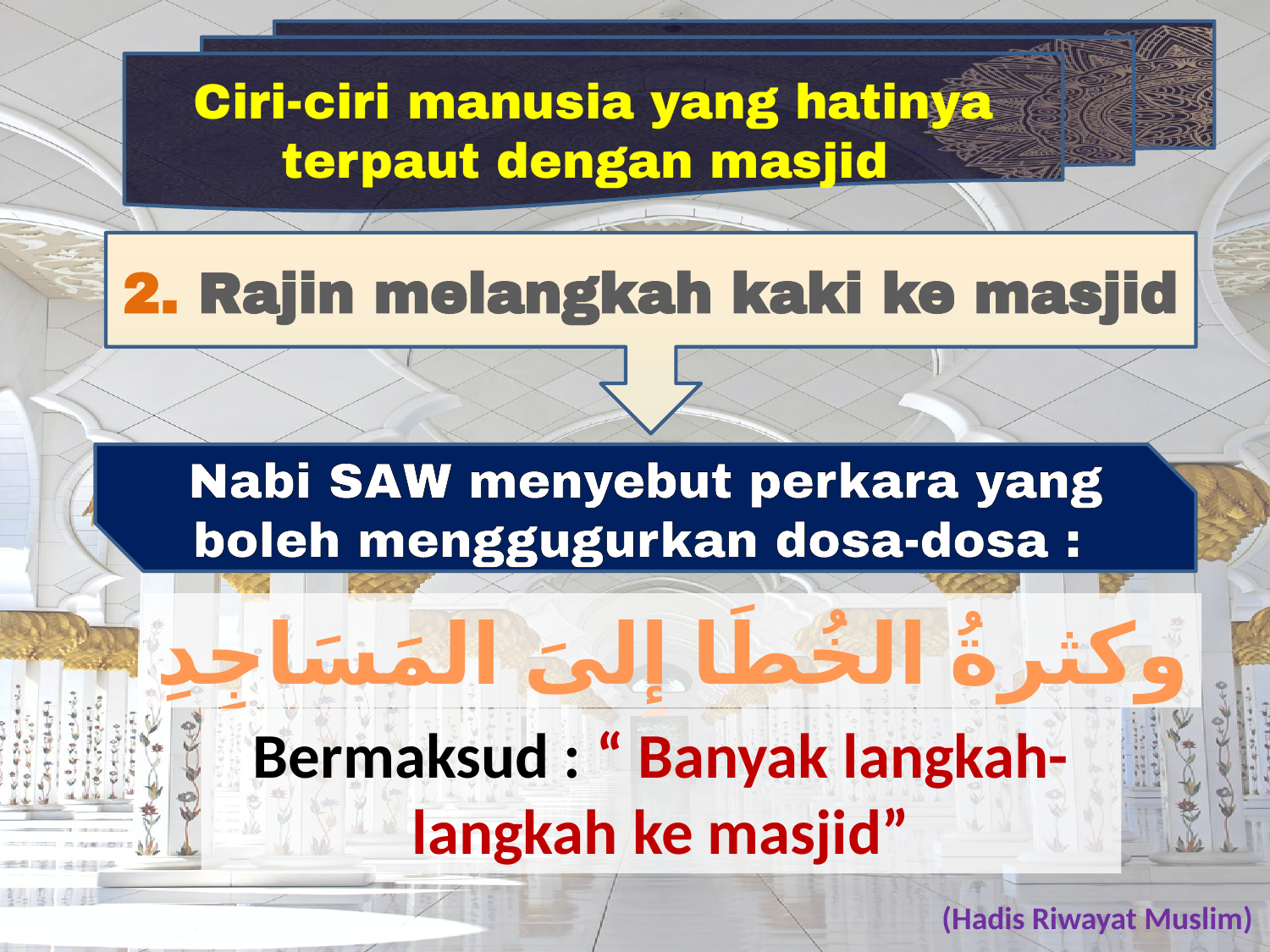

Ciri-ciri manusia yang hatinya terpaut dengan masjid
2. Rajin melangkah kaki ke masjid
Nabi SAW menyebut perkara yang boleh menggugurkan dosa-dosa :
وكثرةُ الخُطَا إِلىَ المَسَاجِدِ
Bermaksud : “ Banyak langkah-langkah ke masjid”
 (Hadis Riwayat Muslim)